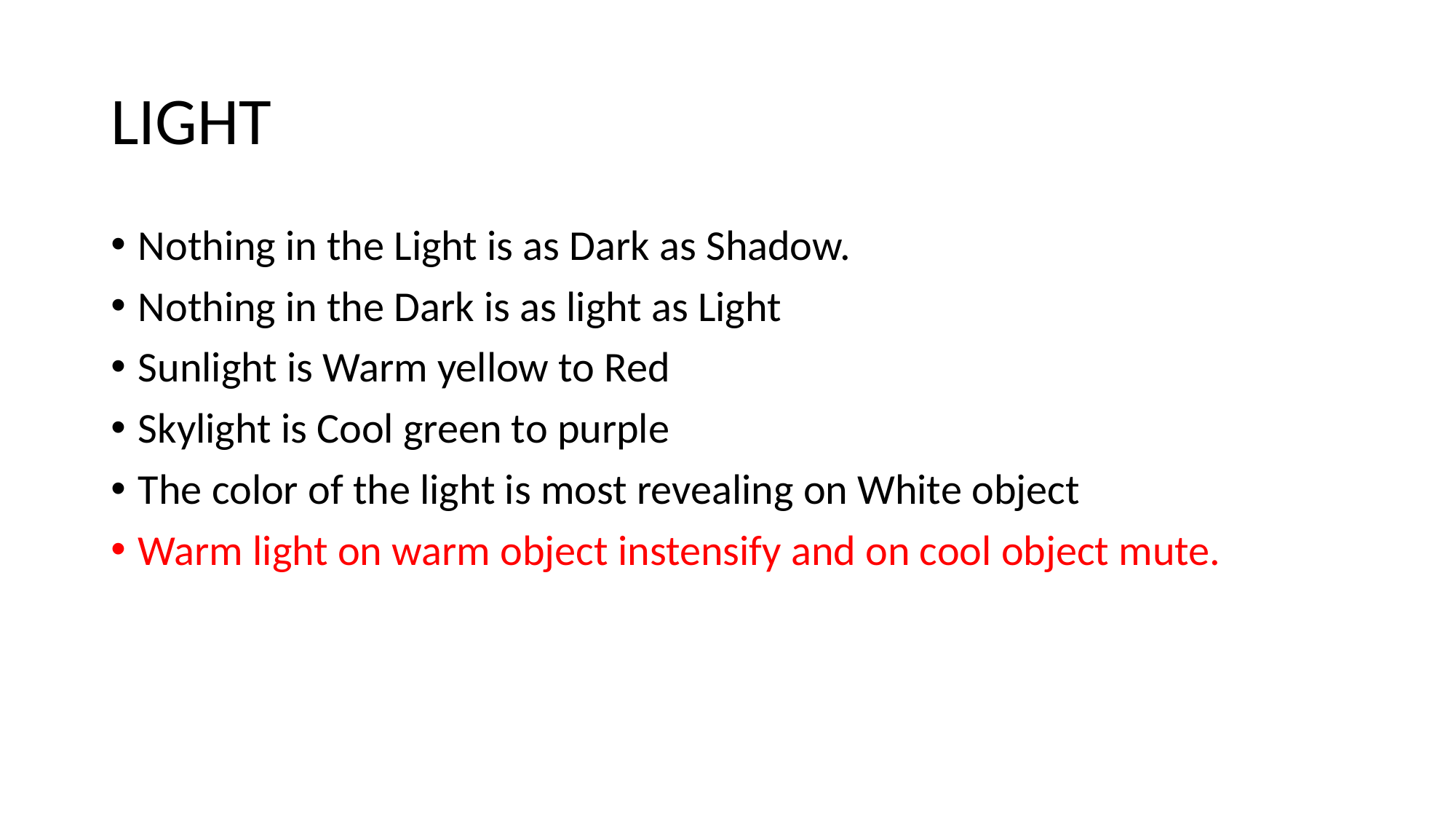

# LIGHT
Nothing in the Light is as Dark as Shadow.
Nothing in the Dark is as light as Light
Sunlight is Warm yellow to Red
Skylight is Cool green to purple
The color of the light is most revealing on White object
Warm light on warm object instensify and on cool object mute.